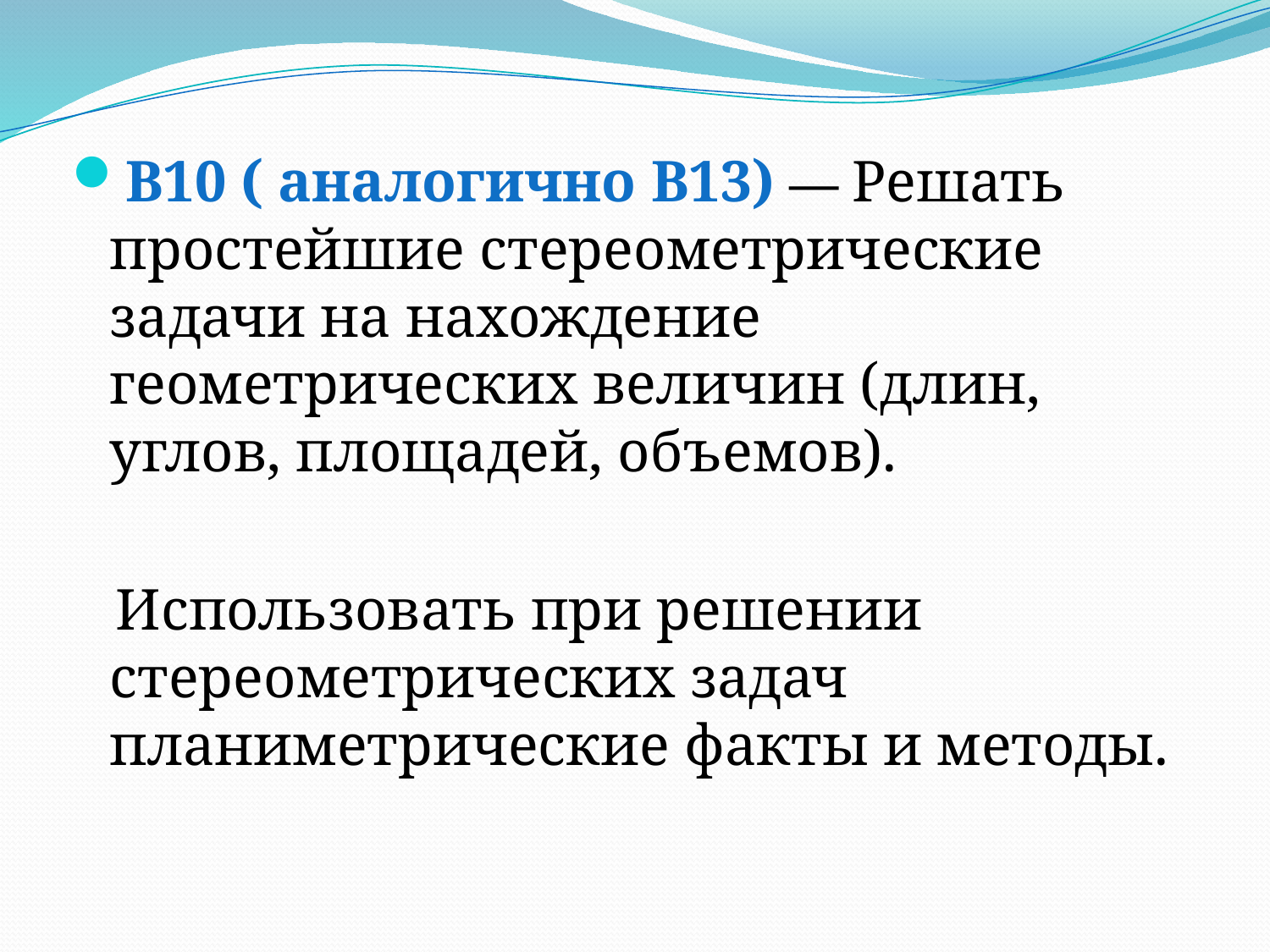

B10 ( аналогично B13) — Решать простейшие стереометрические задачи на нахождение геометрических величин (длин, углов, площадей, объемов).

   Использовать при решении стереометрических задач планиметрические факты и методы.